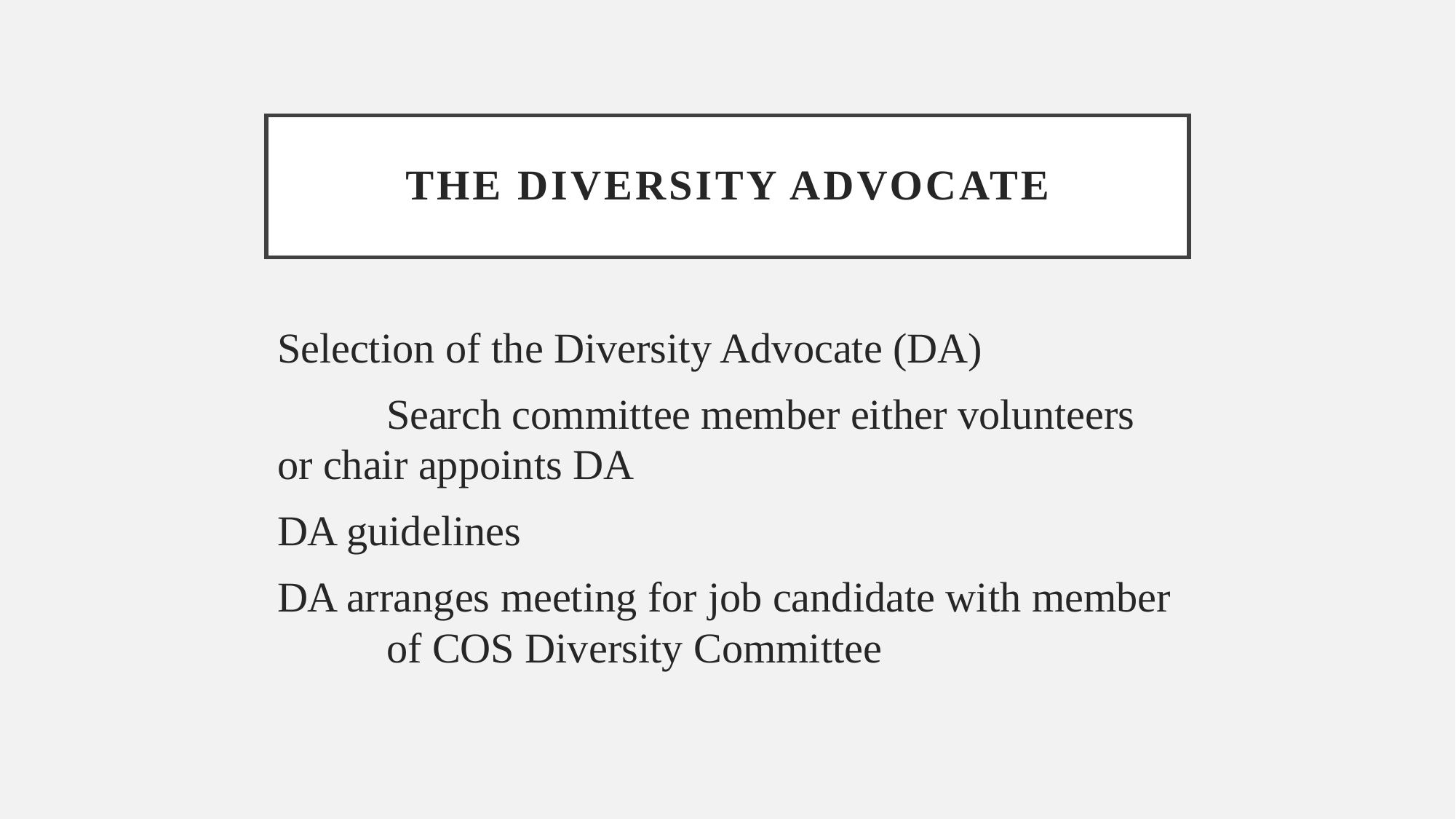

# The diversity advocate
Selection of the Diversity Advocate (DA)
	Search committee member either volunteers 	or chair appoints DA
DA guidelines
DA arranges meeting for job candidate with member 	of COS Diversity Committee